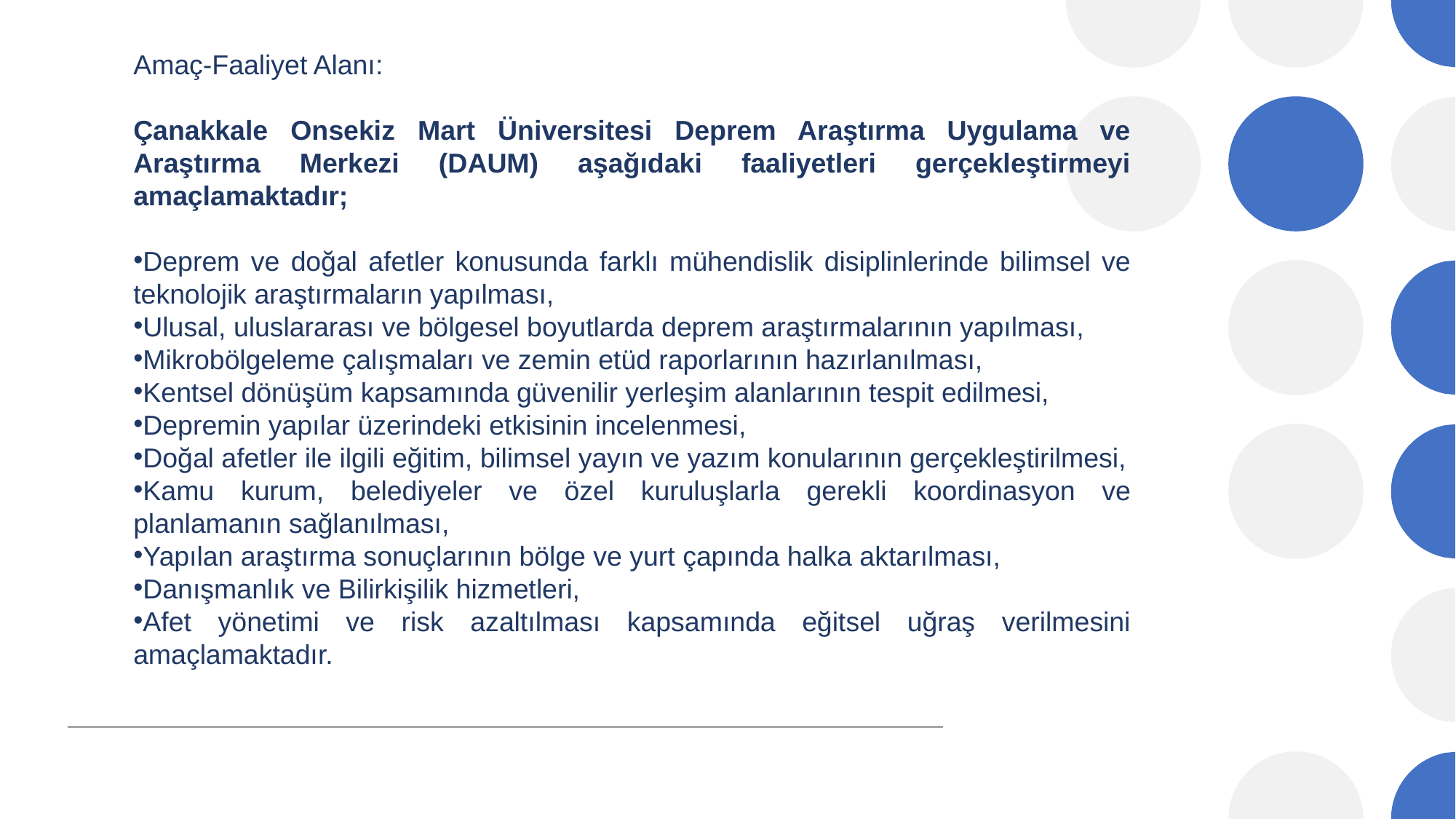

Amaç-Faaliyet Alanı:

Çanakkale Onsekiz Mart Üniversitesi Deprem Araştırma Uygulama ve Araştırma Merkezi (DAUM) aşağıdaki faaliyetleri gerçekleştirmeyi amaçlamaktadır;

Deprem ve doğal afetler konusunda farklı mühendislik disiplinlerinde bilimsel ve teknolojik araştırmaların yapılması,
Ulusal, uluslararası ve bölgesel boyutlarda deprem araştırmalarının yapılması,
Mikrobölgeleme çalışmaları ve zemin etüd raporlarının hazırlanılması,
Kentsel dönüşüm kapsamında güvenilir yerleşim alanlarının tespit edilmesi,
Depremin yapılar üzerindeki etkisinin incelenmesi,
Doğal afetler ile ilgili eğitim, bilimsel yayın ve yazım konularının gerçekleştirilmesi,
Kamu kurum, belediyeler ve özel kuruluşlarla gerekli koordinasyon ve planlamanın sağlanılması,
Yapılan araştırma sonuçlarının bölge ve yurt çapında halka aktarılması,
Danışmanlık ve Bilirkişilik hizmetleri,
Afet yönetimi ve risk azaltılması kapsamında eğitsel uğraş verilmesini amaçlamaktadır.